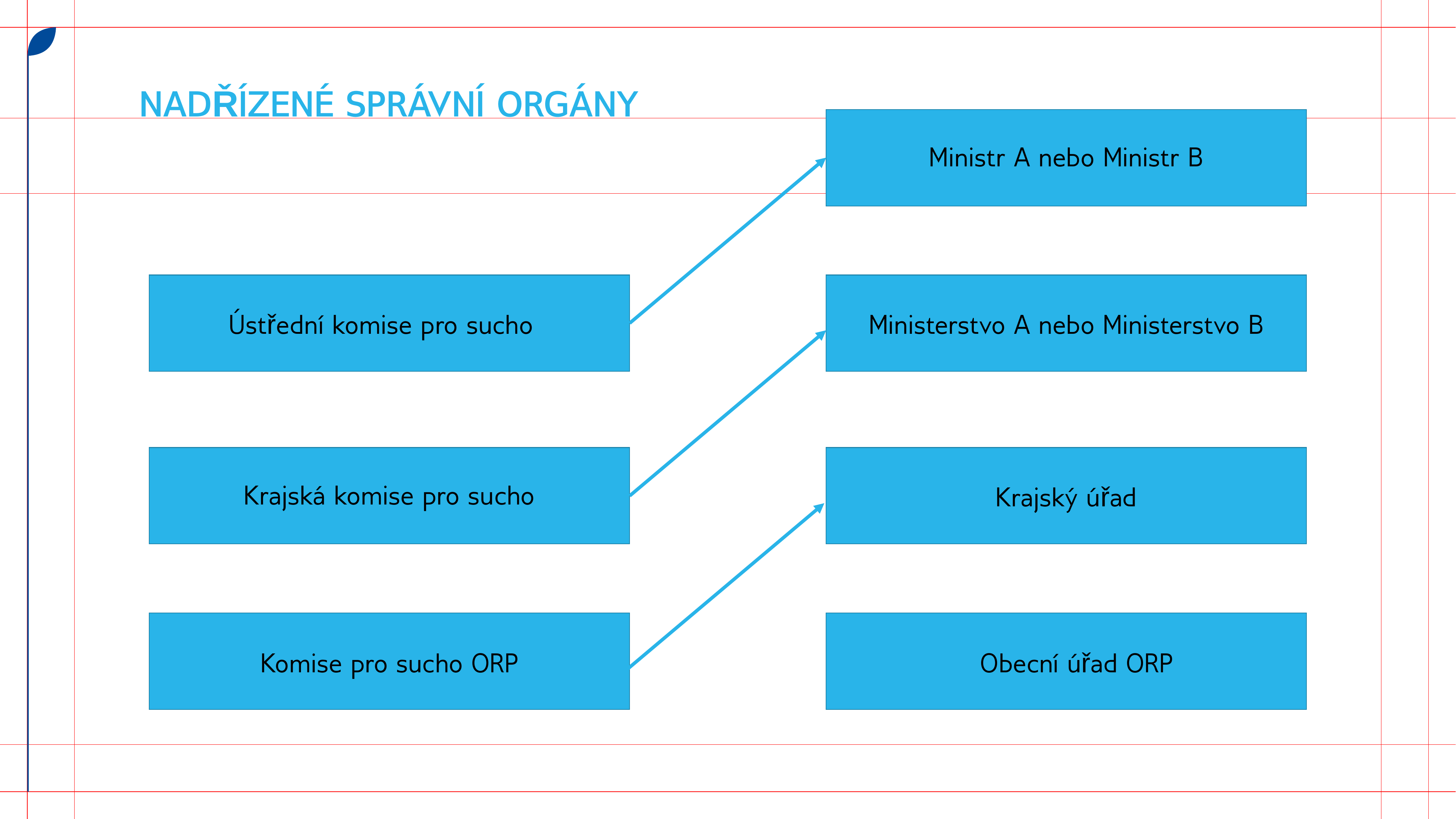

Nadřízené správní orgány

Ministr A nebo Ministr B

Ústřední komise pro sucho
Ministerstvo A nebo Ministerstvo B

Krajská komise pro sucho
Krajský úřad

Komise pro sucho ORP
Obecní úřad ORP